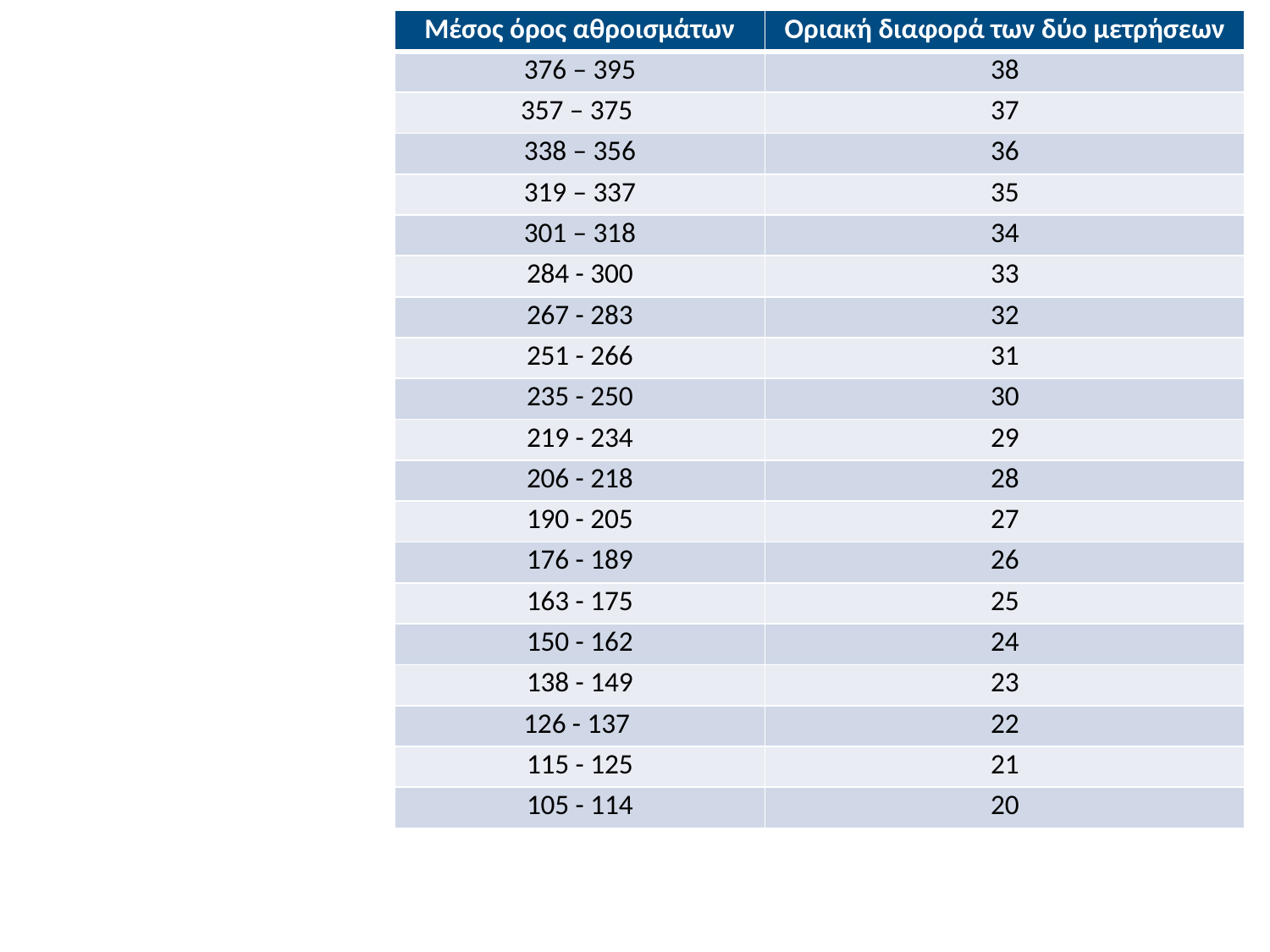

| Μέσος όρος αθροισμάτων | Οριακή διαφορά των δύο μετρήσεων |
| --- | --- |
| 376 – 395 | 38 |
| 357 – 375 | 37 |
| 338 – 356 | 36 |
| 319 – 337 | 35 |
| 301 – 318 | 34 |
| 284 - 300 | 33 |
| 267 - 283 | 32 |
| 251 - 266 | 31 |
| 235 - 250 | 30 |
| 219 - 234 | 29 |
| 206 - 218 | 28 |
| 190 - 205 | 27 |
| 176 - 189 | 26 |
| 163 - 175 | 25 |
| 150 - 162 | 24 |
| 138 - 149 | 23 |
| 126 - 137 | 22 |
| 115 - 125 | 21 |
| 105 - 114 | 20 |
#